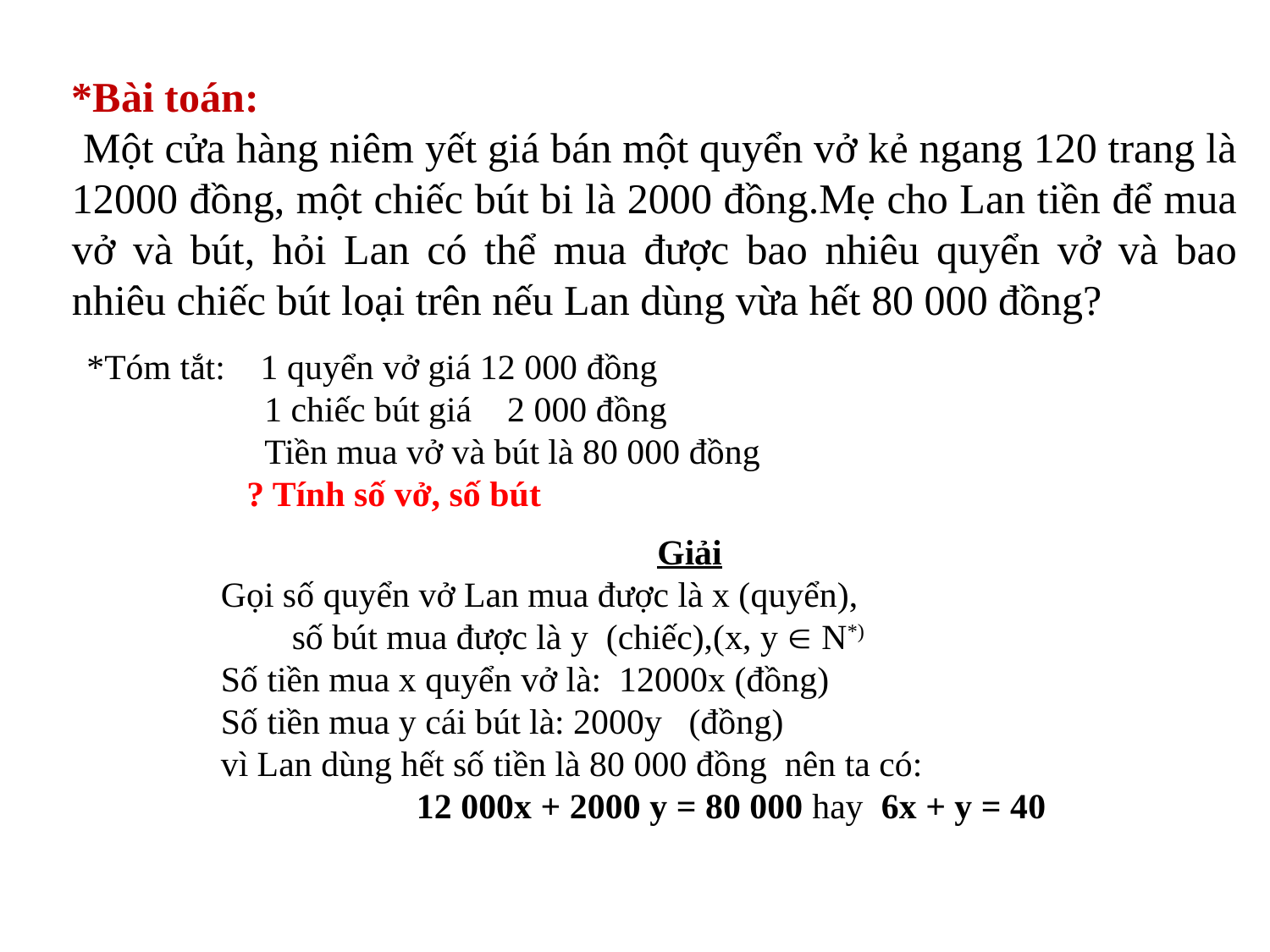

*Bài toán:
 Một cửa hàng niêm yết giá bán một quyển vở kẻ ngang 120 trang là 12000 đồng, một chiếc bút bi là 2000 đồng.Mẹ cho Lan tiền để mua vở và bút, hỏi Lan có thể mua được bao nhiêu quyển vở và bao nhiêu chiếc bút loại trên nếu Lan dùng vừa hết 80 000 đồng?
*Tóm tắt:    1 quyển vở giá 12 000 đồng
                    1 chiếc bút giá    2 000 đồng
                    Tiền mua vở và bút là 80 000 đồng
                  ? Tính số vở, số bút
Giải
Gọi số quyển vở Lan mua được là x (quyển),
        số bút mua được là y  (chiếc),(x, y ∈ N*)
Số tiền mua x quyển vở là:  12000x (đồng)
Số tiền mua y cái bút là: 2000y   (đồng)
vì Lan dùng hết số tiền là 80 000 đồng  nên ta có:
                      12 000x + 2000 y = 80 000 hay  6x + y = 40